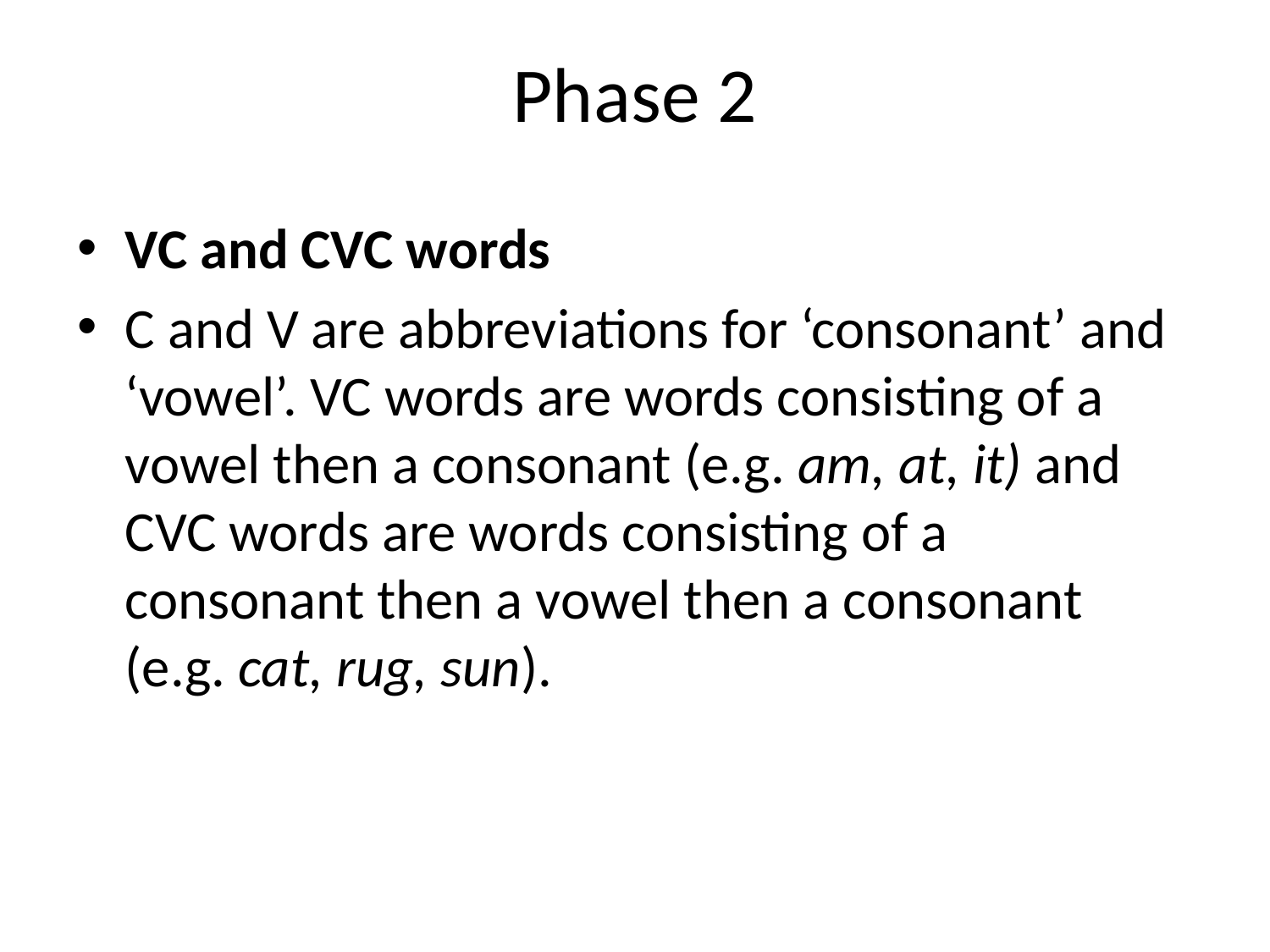

Phase 2
VC and CVC words
C and V are abbreviations for ‘consonant’ and ‘vowel’. VC words are words consisting of a vowel then a consonant (e.g. am, at, it) and CVC words are words consisting of a consonant then a vowel then a consonant (e.g. cat, rug, sun).